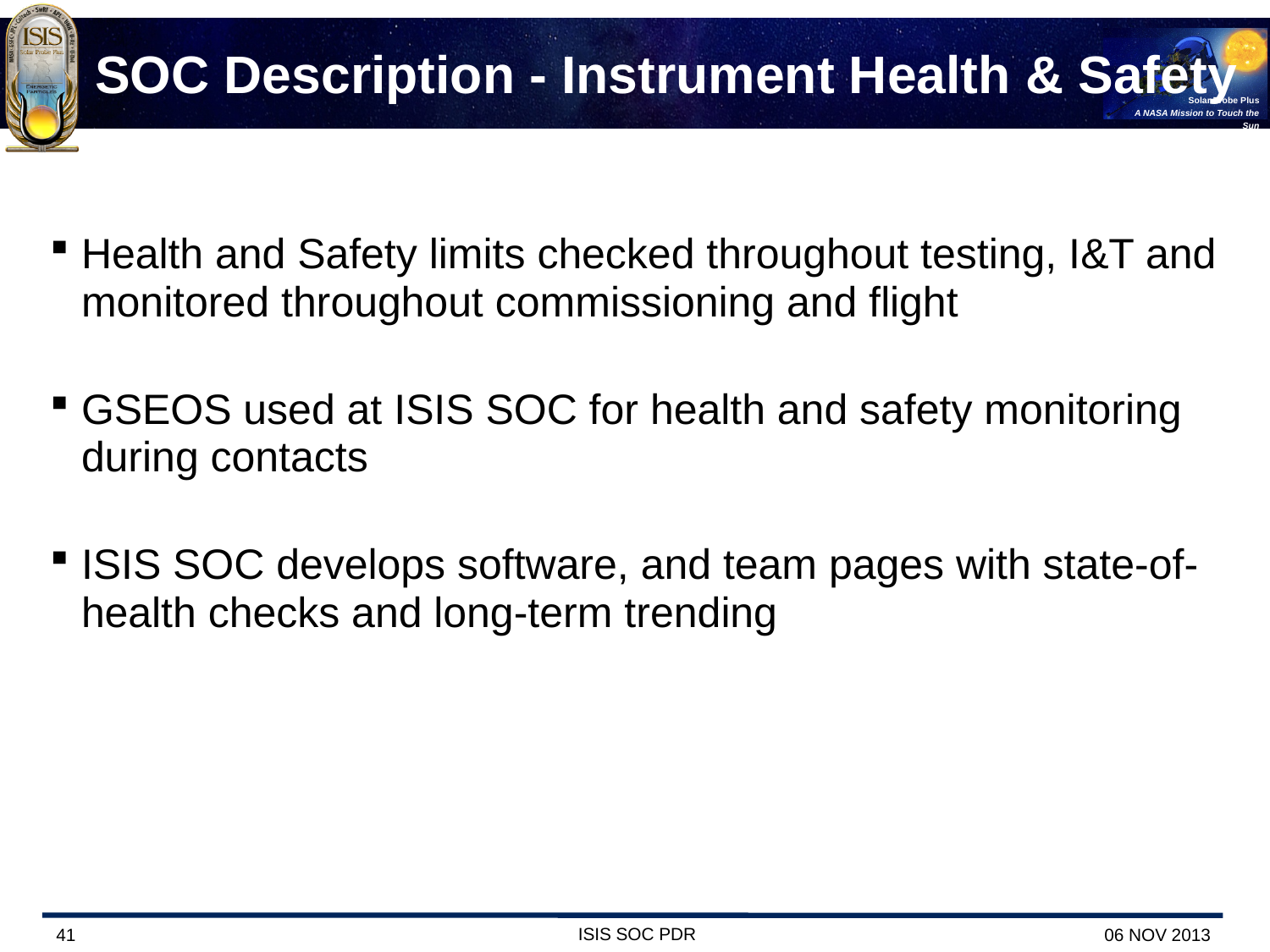

# SOC Description - Instrument Health & Safety
Health and Safety limits checked throughout testing, I&T and monitored throughout commissioning and flight

GSEOS used at ISIS SOC for health and safety monitoring during contacts

ISIS SOC develops software, and team pages with state-of-health checks and long-term trending